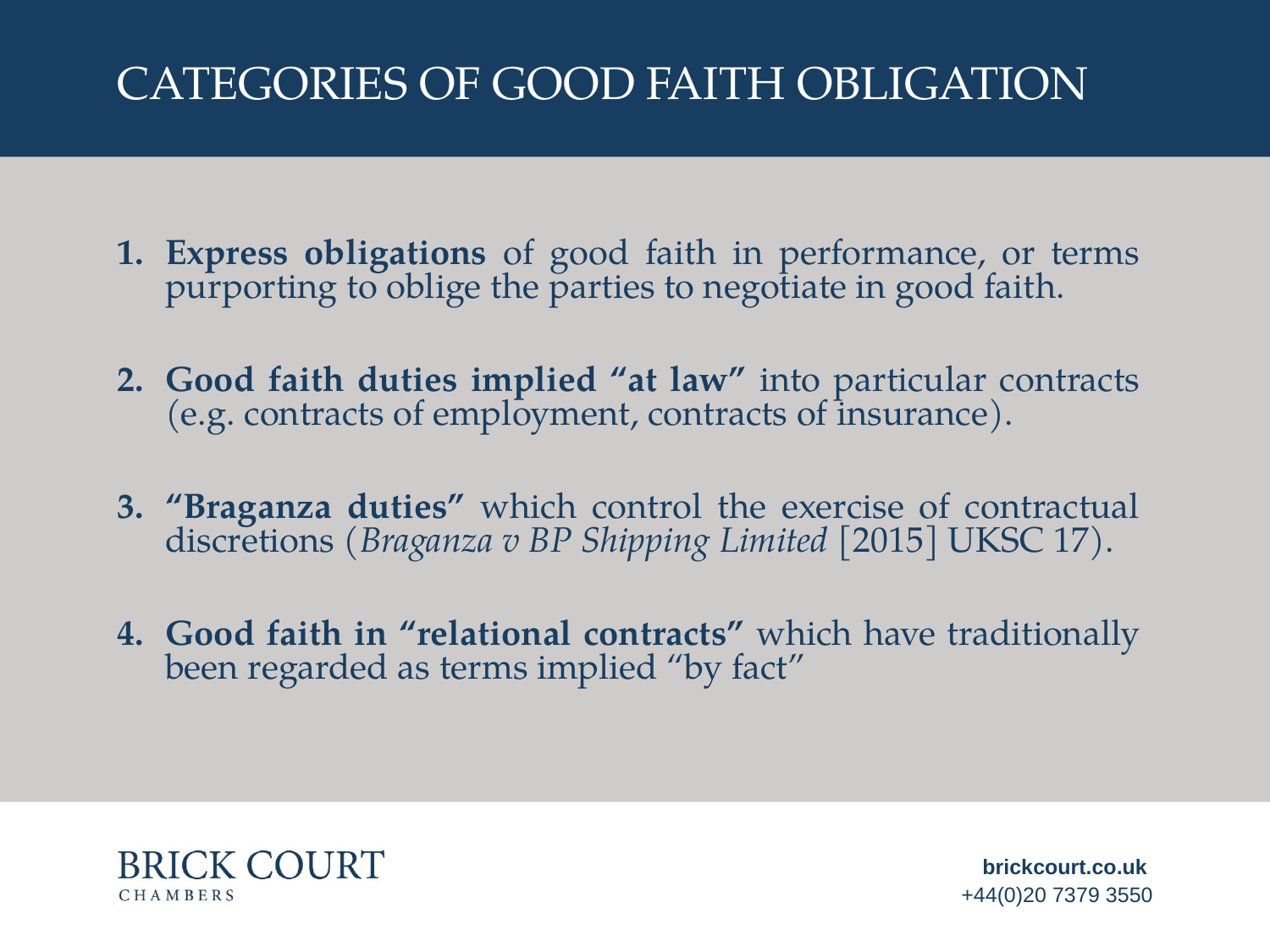

# CATEGORIES OF GOOD FAITH OBLIGATION
Express obligations of good faith in performance, or terms purporting to oblige the parties to negotiate in good faith.

Good faith duties implied “at law” into particular contracts (e.g. contracts of employment, contracts of insurance).

“Braganza duties” which control the exercise of contractual discretions (Braganza v BP Shipping Limited [2015] UKSC 17).

Good faith in “relational contracts” which have traditionally been regarded as terms implied “by fact”
brickcourt.co.uk
+44(0)20 7379 3550